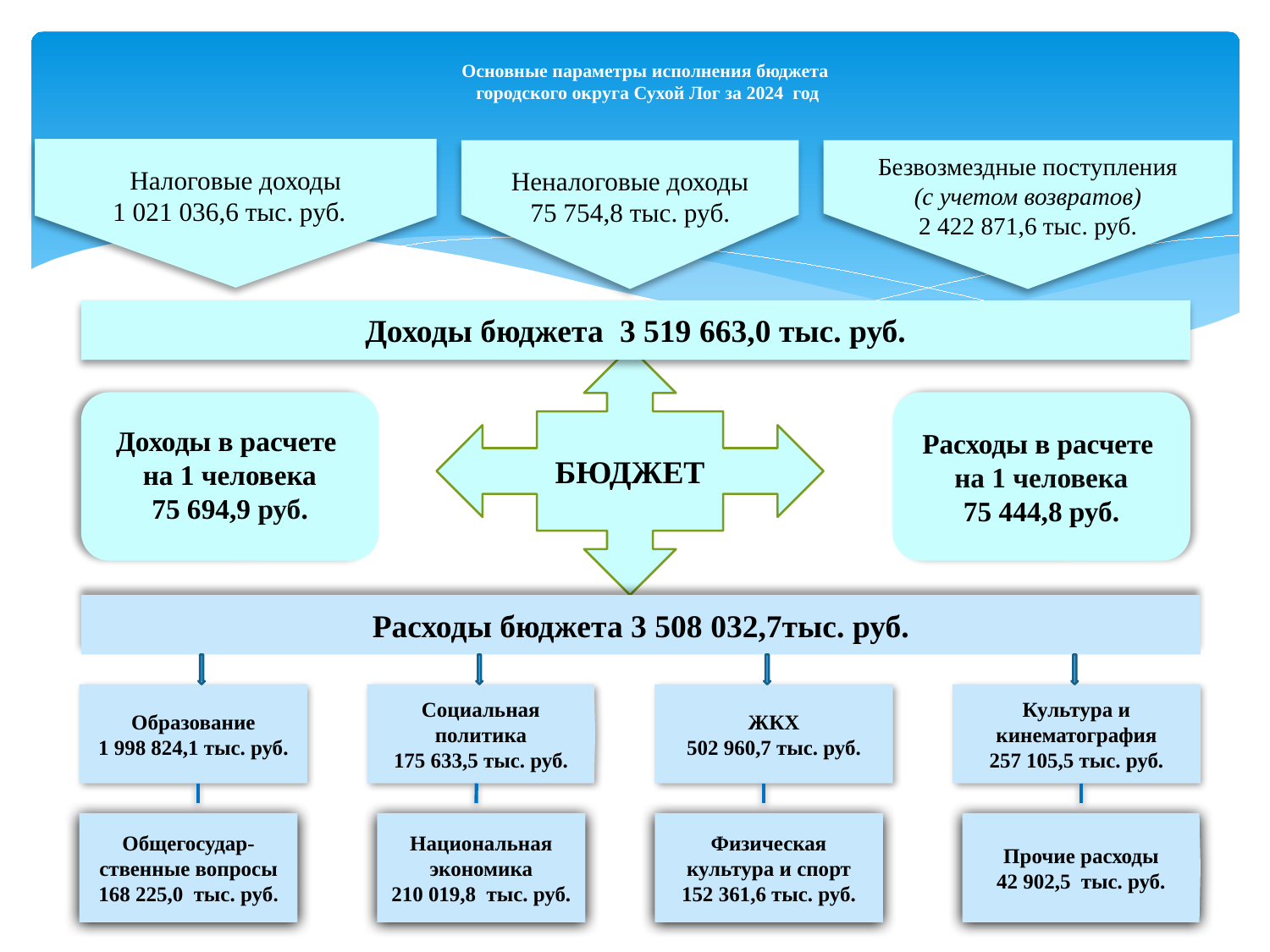

Безвозмездные поступления
 (с учетом возвратов)
2 422 871,6 тыс. руб.
Налоговые доходы
1 021 036,6 тыс. руб.
# Основные параметры исполнения бюджета городского округа Сухой Лог за 2024  год
Неналоговые доходы
75 754,8 тыс. руб.
Доходы бюджета  3 519 663,0 тыс. руб.
БЮДЖЕТ

Доходы в расчете
на 1 человека
75 694,9 руб.

Расходы в расчете
на 1 человека
75 444,8 руб.
Расходы бюджета 3 508 032,7тыс. руб.

Образование
1 998 824,1 тыс. руб.
Социальная политика
175 633,5 тыс. руб.
ЖКХ
502 960,7 тыс. руб.
Культура и кинематография
257 105,5 тыс. руб.
Общегосудар-
ственные вопросы
168 225,0  тыс. руб.
Национальная экономика
210 019,8  тыс. руб.
Физическая культура и спорт
152 361,6 тыс. руб.
Прочие расходы
42 902,5  тыс. руб.